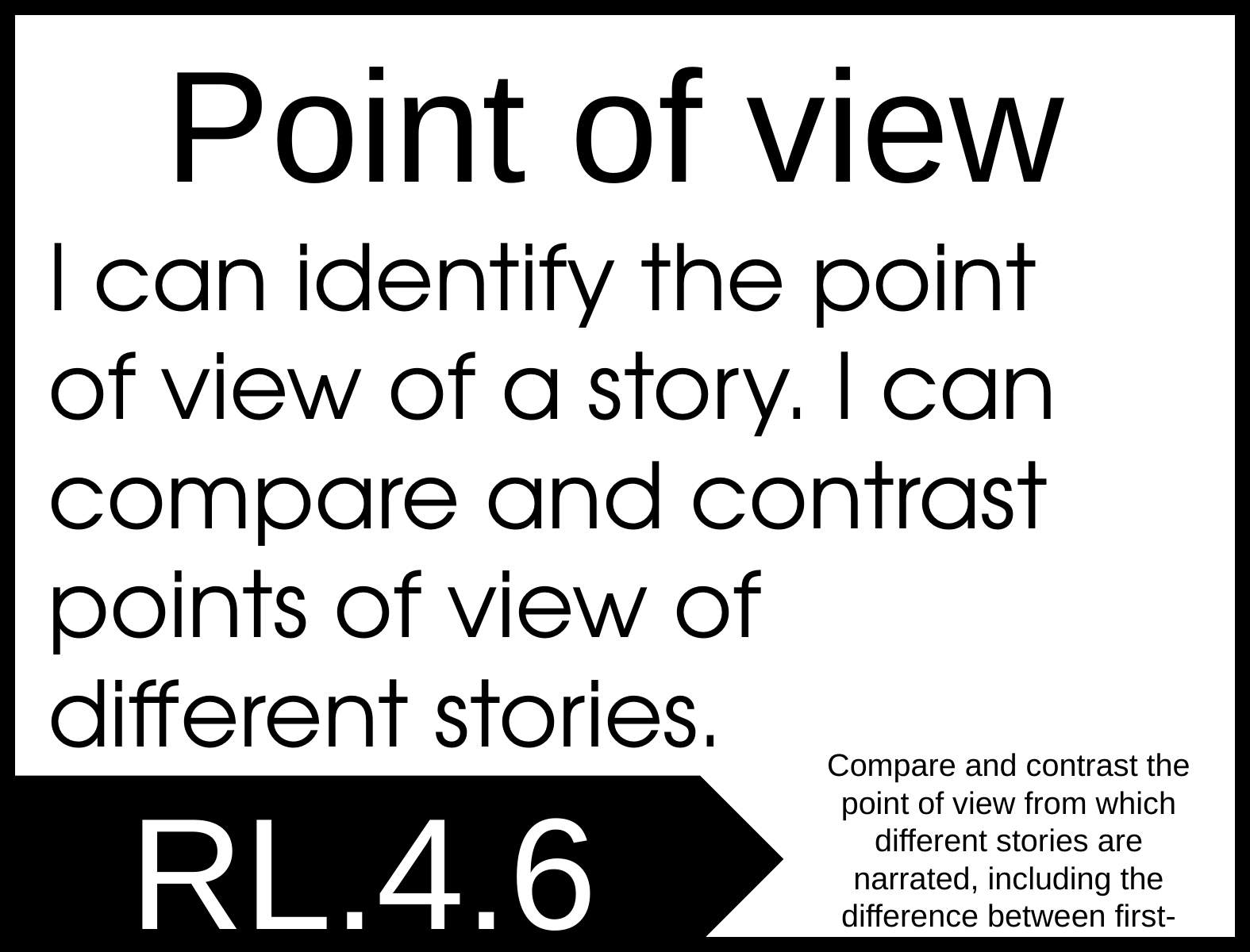

Point of view
I can identify the point of view of a story. I can compare and contrast points of view of different stories.
Compare and contrast the point of view from which different stories are narrated, including the difference between first- and third-person narrations.
RL.4.6